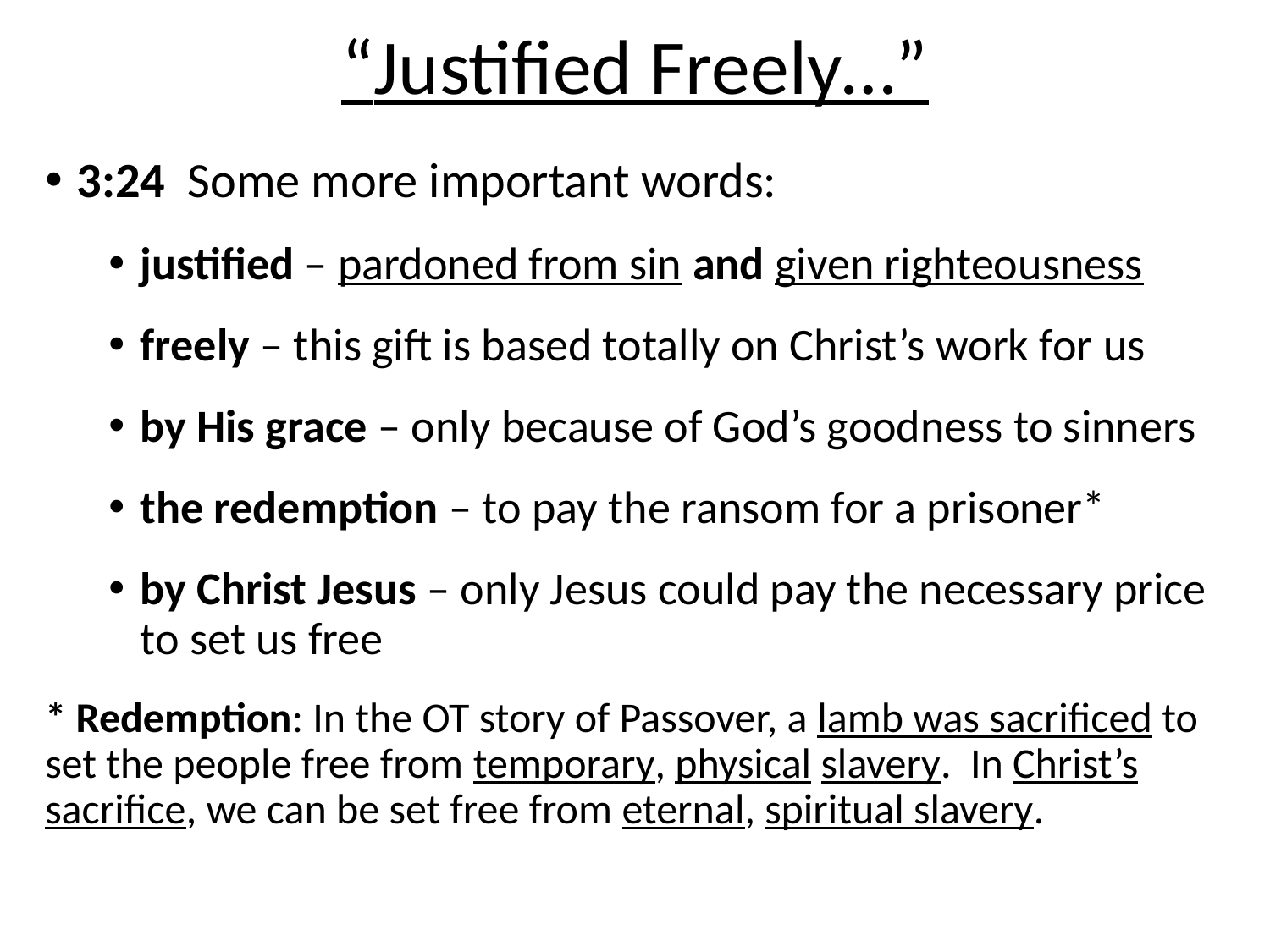

# “Justified Freely…”
3:24  Some more important words:
justified – pardoned from sin and given righteousness
freely – this gift is based totally on Christ’s work for us
by His grace – only because of God’s goodness to sinners
the redemption – to pay the ransom for a prisoner*
by Christ Jesus – only Jesus could pay the necessary price to set us free
* Redemption: In the OT story of Passover, a lamb was sacrificed to set the people free from temporary, physical slavery.  In Christ’s sacrifice, we can be set free from eternal, spiritual slavery.